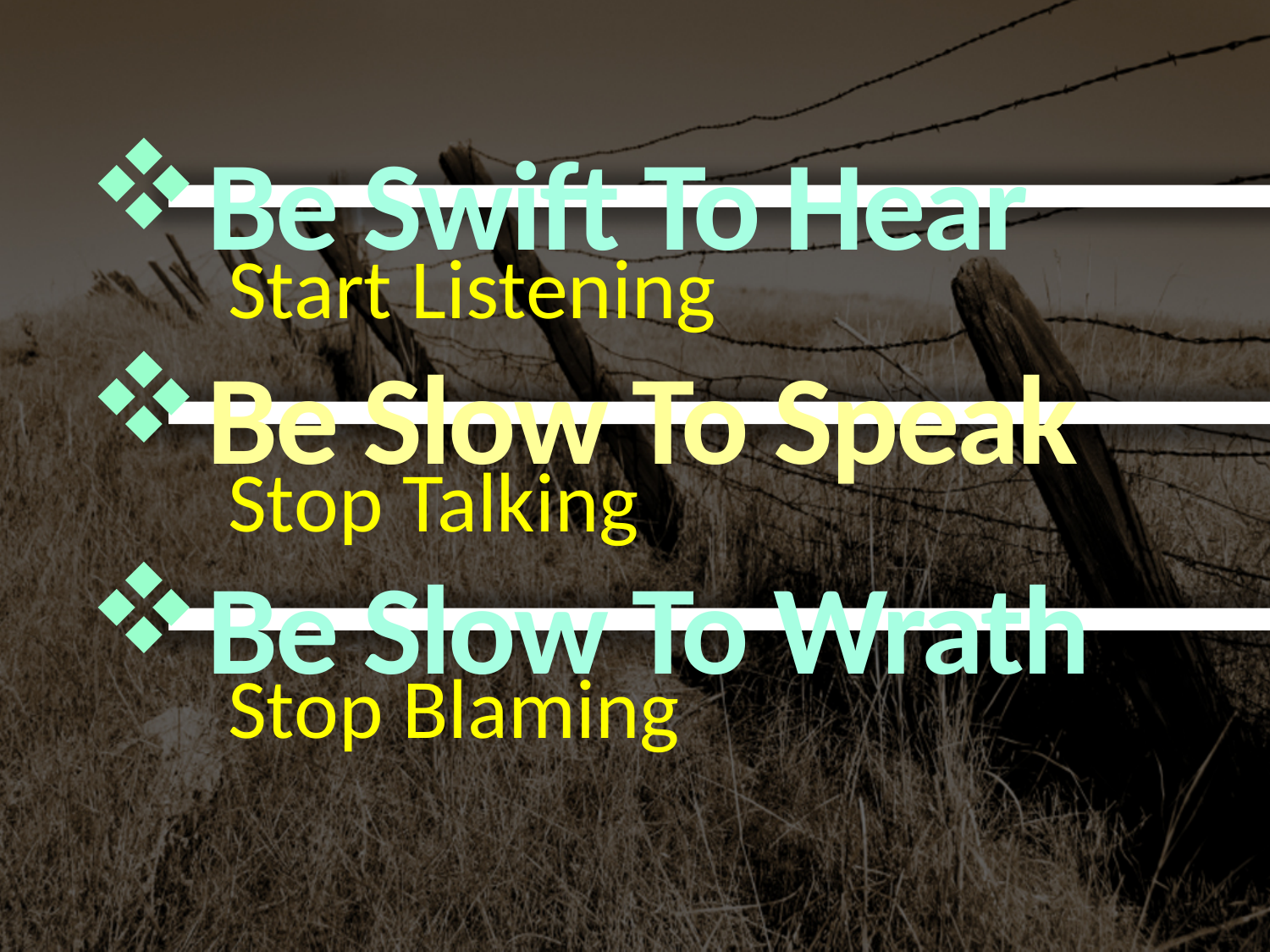

Be Swift To Hear

Start Listening
Be Slow To Speak

Stop Talking
Be Slow To Wrath

Stop Blaming